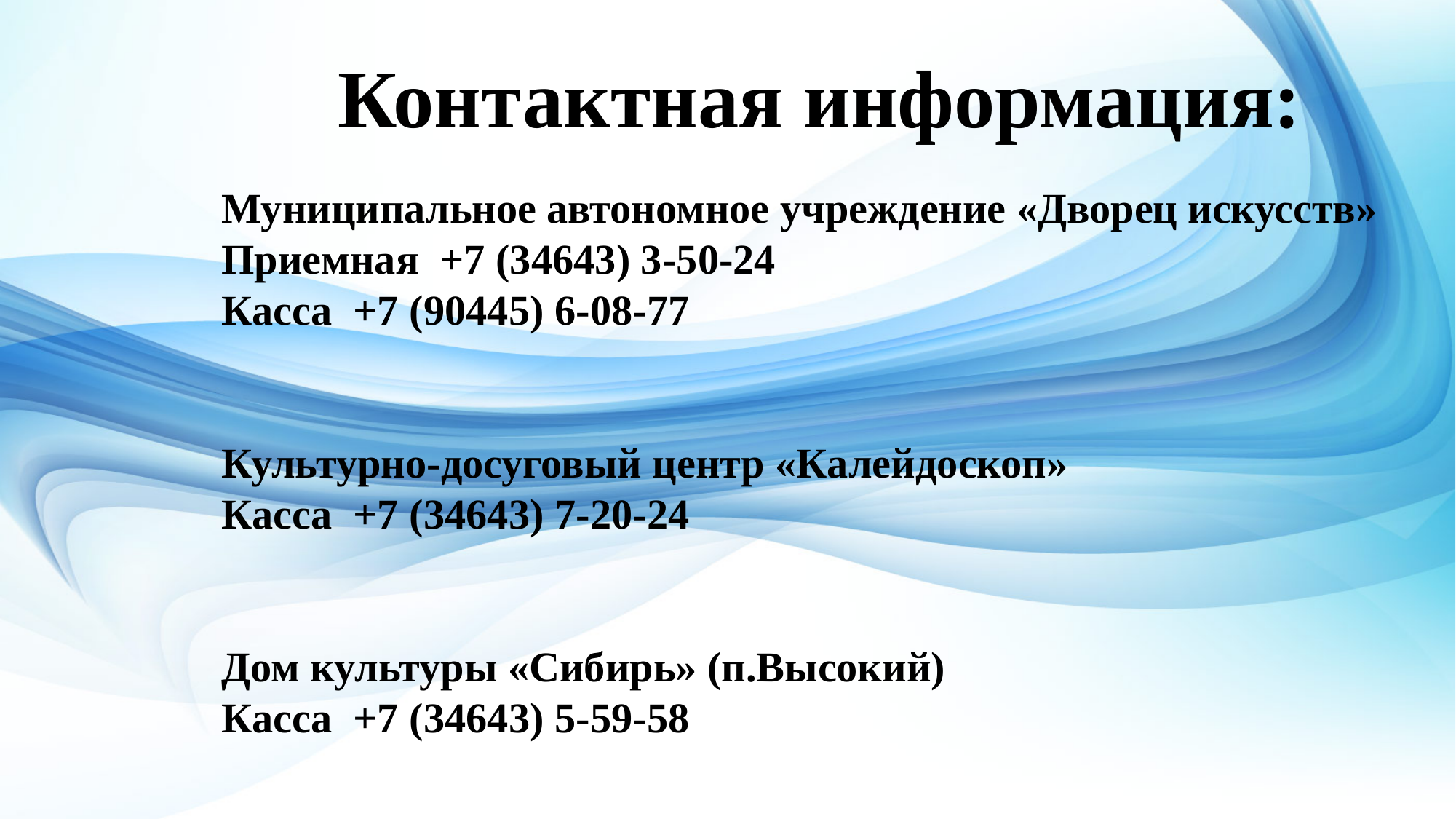

Контактная информация:

Муниципальное автономное учреждение «Дворец искусств»
Приемная  +7 (34643) 3-50-24
Касса  +7 (90445) 6-08-77

Культурно-досуговый центр «Калейдоскоп»
Касса  +7 (34643) 7-20-24

Дом культуры «Сибирь» (п.Высокий)
Касса  +7 (34643) 5-59-58